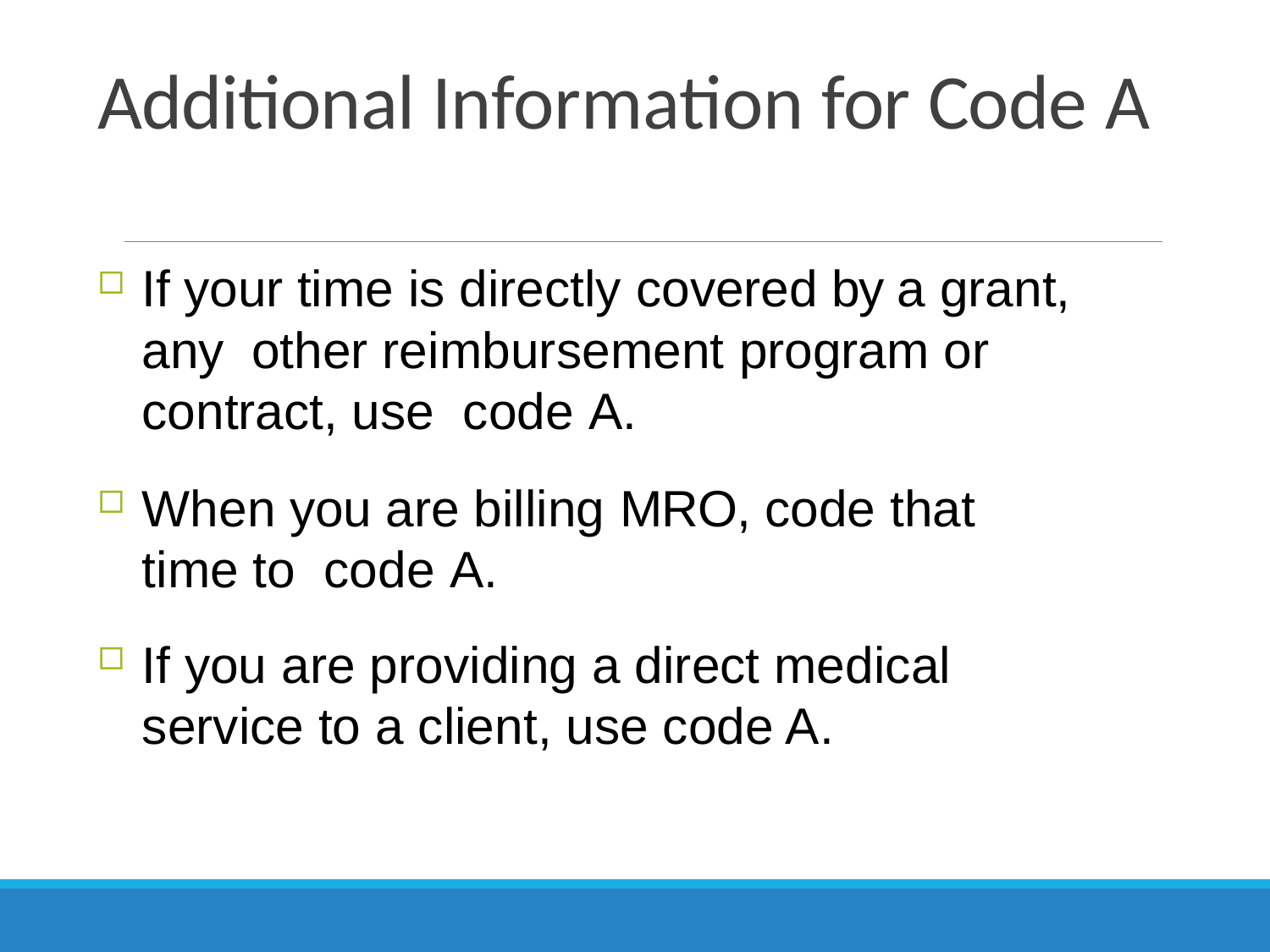

# Additional Information for Code A
If your time is directly covered by a grant, any  other reimbursement program or contract, use  code A.

When you are billing MRO, code that time to  code A.

If you are providing a direct medical service to a client, use code A.